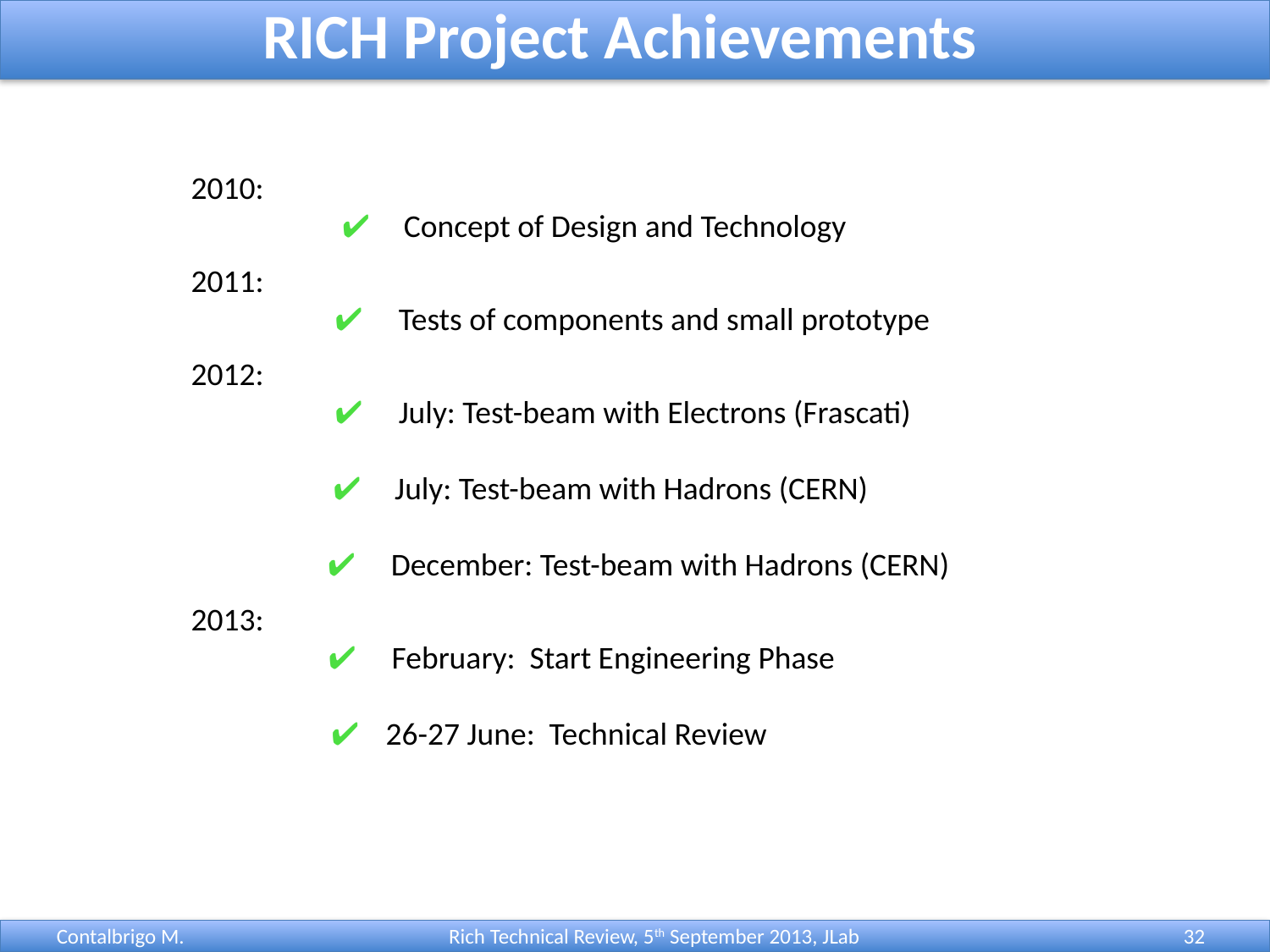

RICH Project Achievements
2010:
                 ✔    Concept of Design and Technology

2011:
                    ✔     Tests of components and small prototype

2012:
                    ✔     July: Test-beam with Electrons (Frascati)

                ✔    July: Test-beam with Hadrons (CERN)

                   ✔    December: Test-beam with Hadrons (CERN)

2013:
           ✔    February:  Start Engineering Phase

              ✔   26-27 June:  Technical Review

 Rich Technical Review, 5th September 2013, JLab
Contalbrigo M.
32